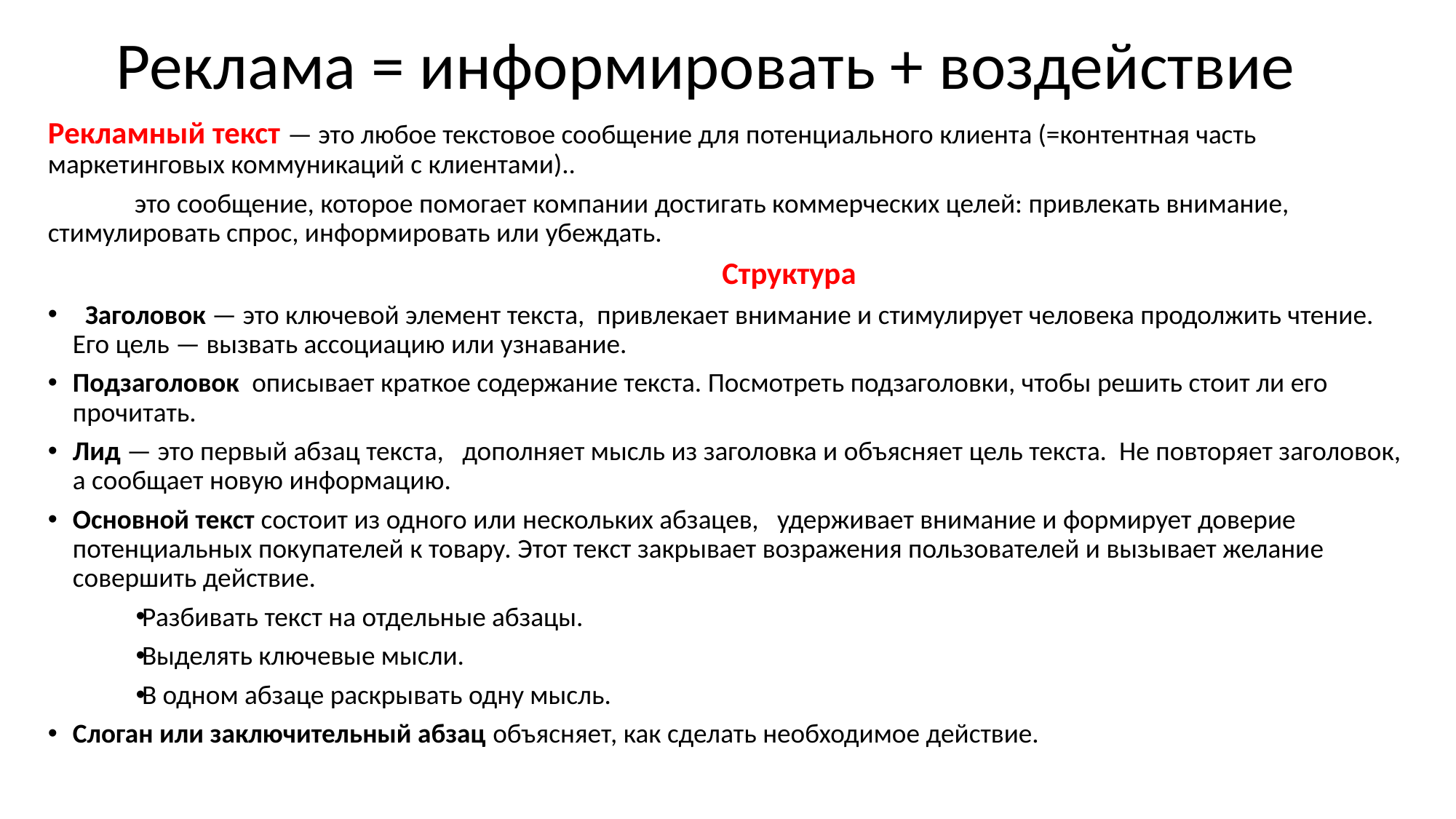

# Реклама = информировать + воздействие
Рекламный текст — это любое текстовое сообщение для потенциального клиента (=контентная часть маркетинговых коммуникаций с клиентами)..
              это сообщение, которое помогает компании достигать коммерческих целей: привлекать внимание, стимулировать спрос, информировать или убеждать.
                                                                                                             Структура
  Заголовок — это ключевой элемент текста,  привлекает внимание и стимулирует человека продолжить чтение. Его цель — вызвать ассоциацию или узнавание.
Подзаголовок  описывает краткое содержание текста. Посмотреть подзаголовки, чтобы решить стоит ли его прочитать.
Лид — это первый абзац текста,   дополняет мысль из заголовка и объясняет цель текста.  Не повторяет заголовок, а сообщает новую информацию.
Основной текст состоит из одного или нескольких абзацев,   удерживает внимание и формирует доверие потенциальных покупателей к товару. Этот текст закрывает возражения пользователей и вызывает желание совершить действие.
Разбивать текст на отдельные абзацы.
Выделять ключевые мысли.
В одном абзаце раскрывать одну мысль.
Слоган или заключительный абзац объясняет, как сделать необходимое действие.